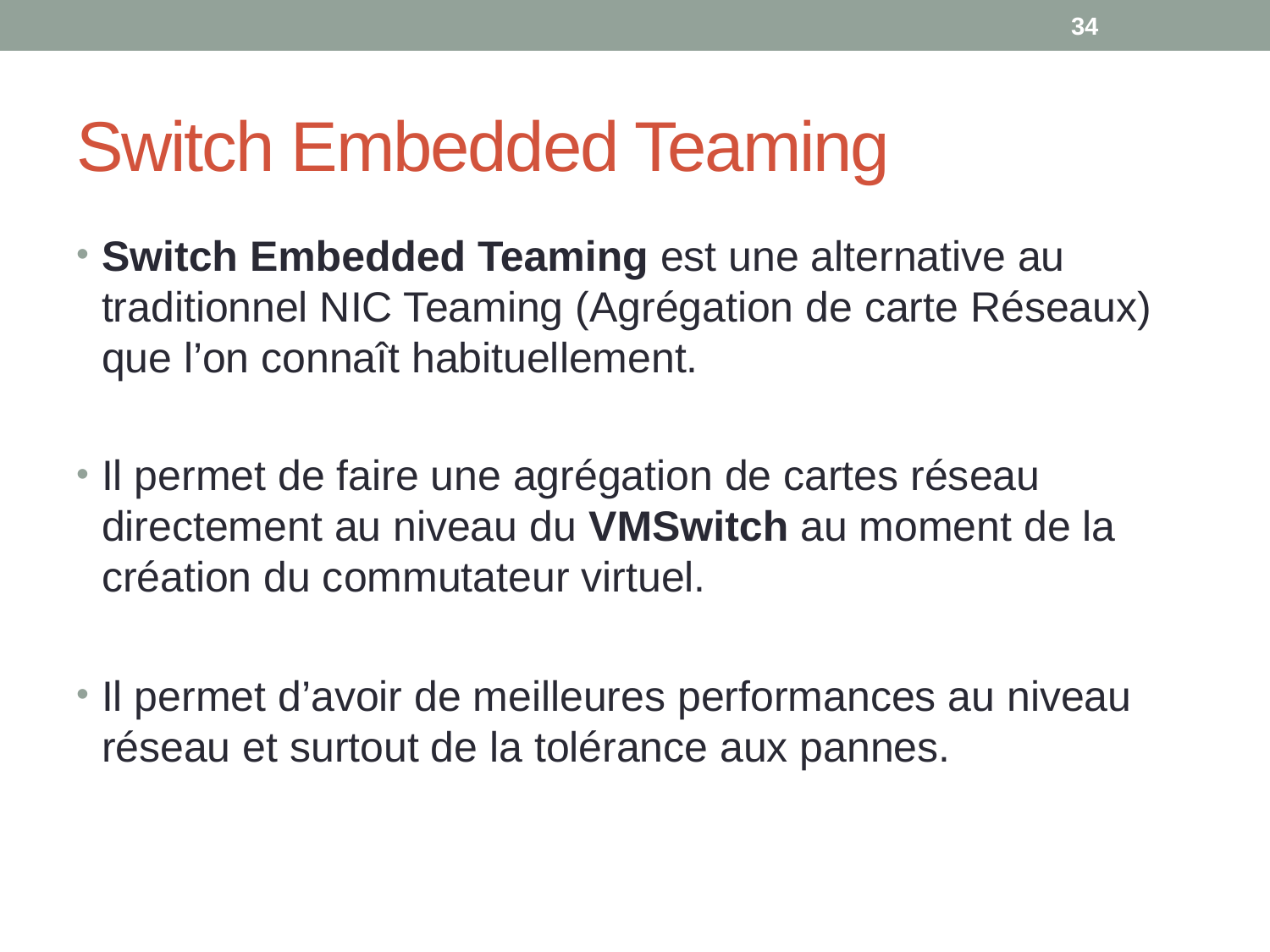

34
# Switch Embedded Teaming
Switch Embedded Teaming est une alternative au traditionnel NIC Teaming (Agrégation de carte Réseaux) que l’on connaît habituellement.

Il permet de faire une agrégation de cartes réseau directement au niveau du VMSwitch au moment de la création du commutateur virtuel.

Il permet d’avoir de meilleures performances au niveau réseau et surtout de la tolérance aux pannes.